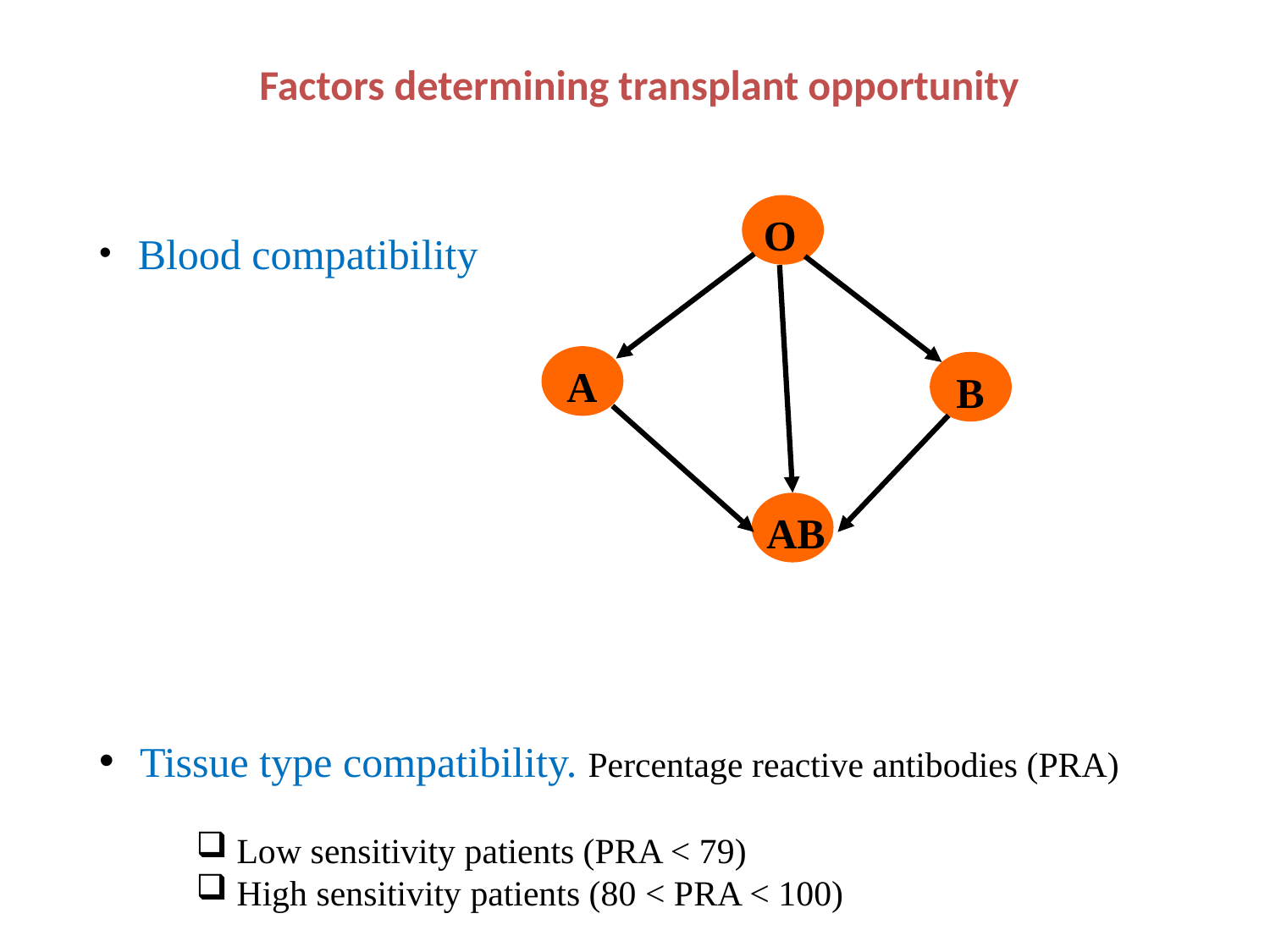

Factors determining transplant opportunity

O
 Blood compatibility

 Tissue type compatibility. Percentage reactive antibodies (PRA)

 Low sensitivity patients (PRA < 79)
 High sensitivity patients (80 < PRA < 100)

A
B

AB